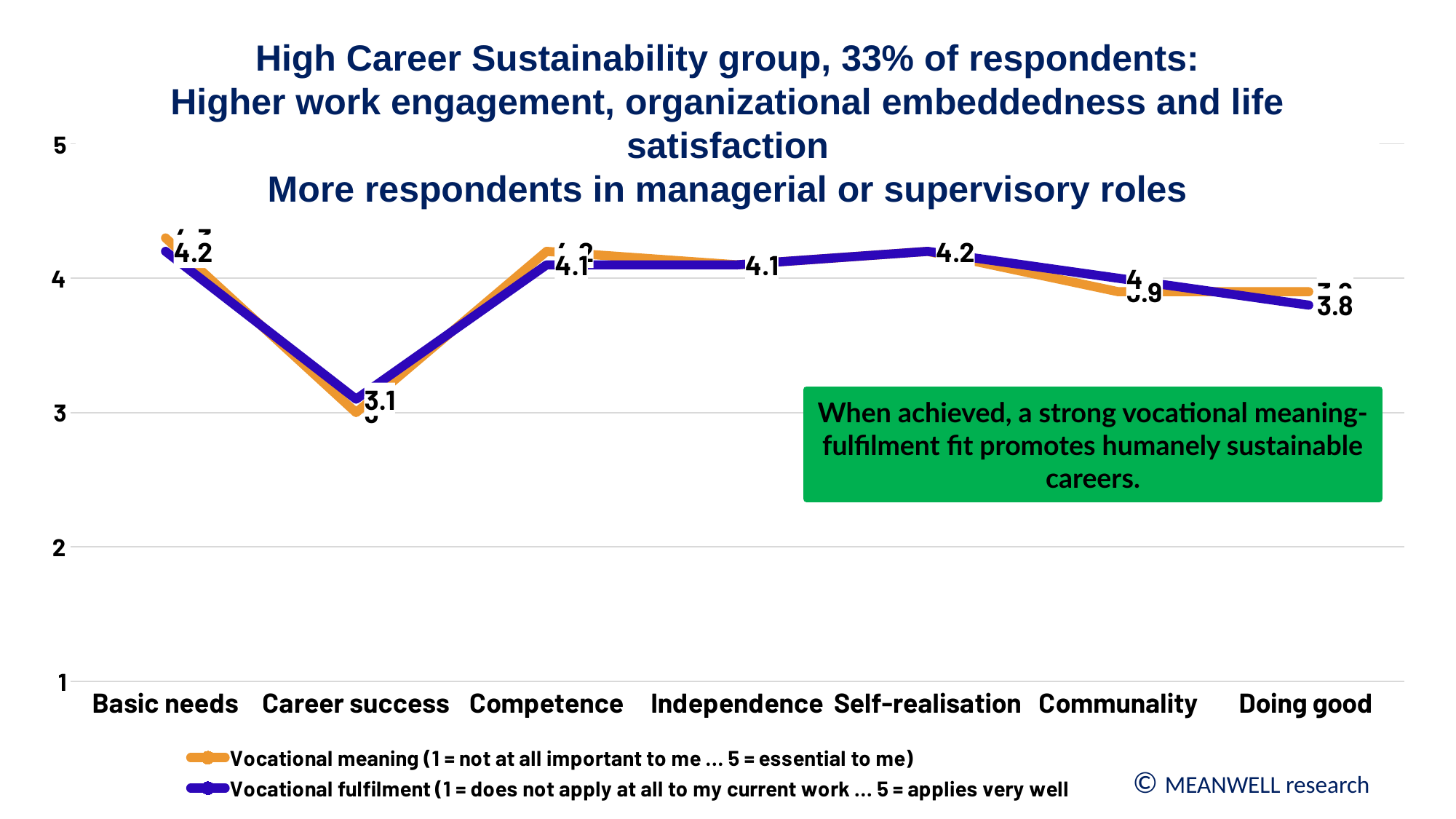

High Career Sustainability group, 33% of respondents:
Higher work engagement, organizational embeddedness and life satisfaction
More respondents in managerial or supervisory roles

### Chart

| Category | Vocational meaning (1 = not at all important to me … 5 = essential to me) | Vocational fulfilment (1 = does not apply at all to my current work … 5 = applies very well to my current work) |
|---|---|---|
| Basic needs | 4.3 | 4.2 |
| Career success | 3.0 | 3.1 |
| Competence | 4.2 | 4.1 |
| Independence | 4.1 | 4.1 |
| Self-realisation | 4.2 | 4.2 |
| Communality | 3.9 | 4.0 |
| Doing good  | 3.9 | 3.8 |
When achieved, a strong vocational meaning-fulfilment fit promotes humanely sustainable careers.
© MEANWELL research